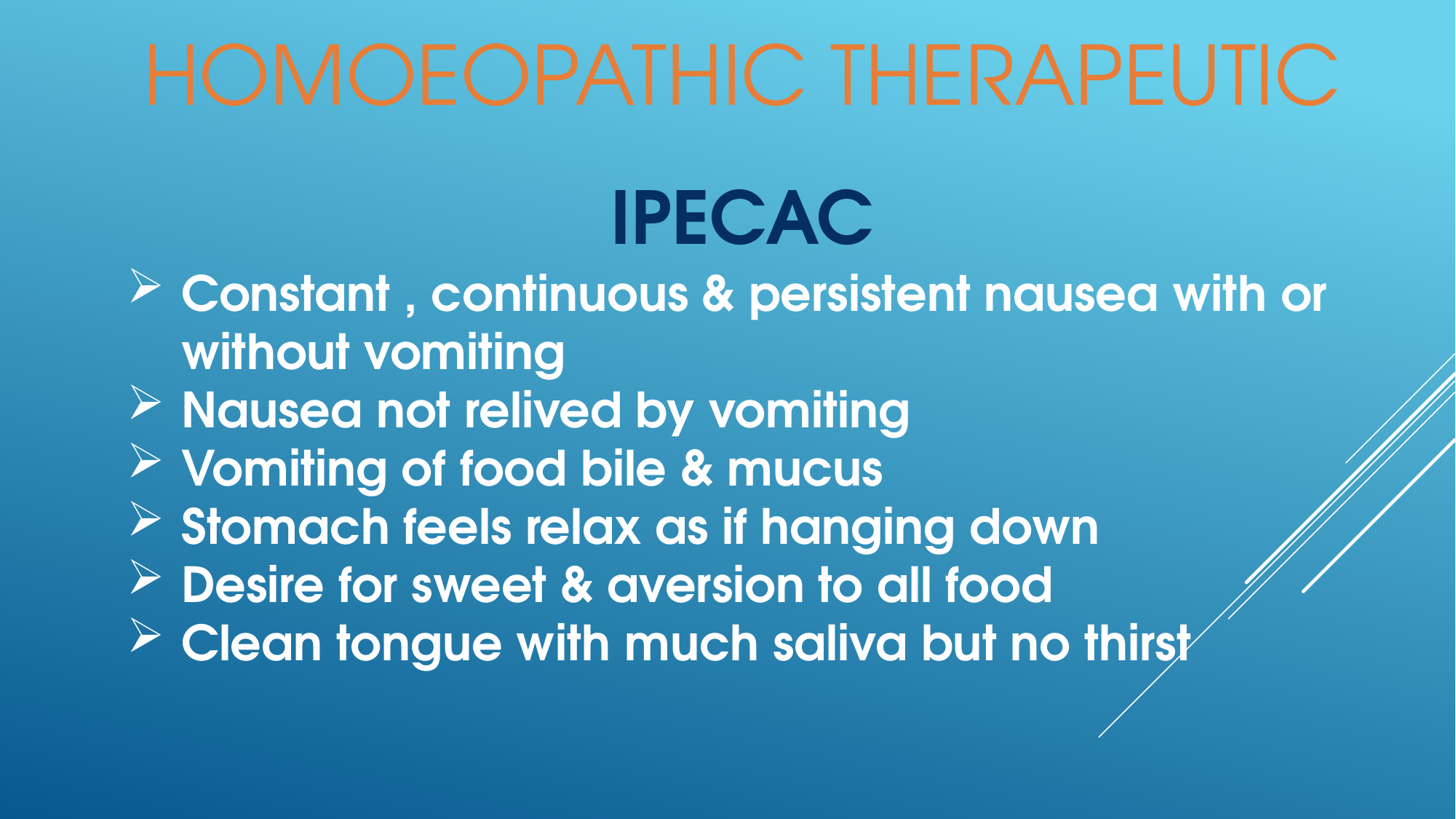

HOMOEOPATHIC THERAPEUTIC
IPECAC
Constant , continuous & persistent nausea with or
    without vomiting
Nausea not relived by vomiting
Vomiting of food bile & mucus
Stomach feels relax as if hanging down
Desire for sweet & aversion to all food
Clean tongue with much saliva but no thirst